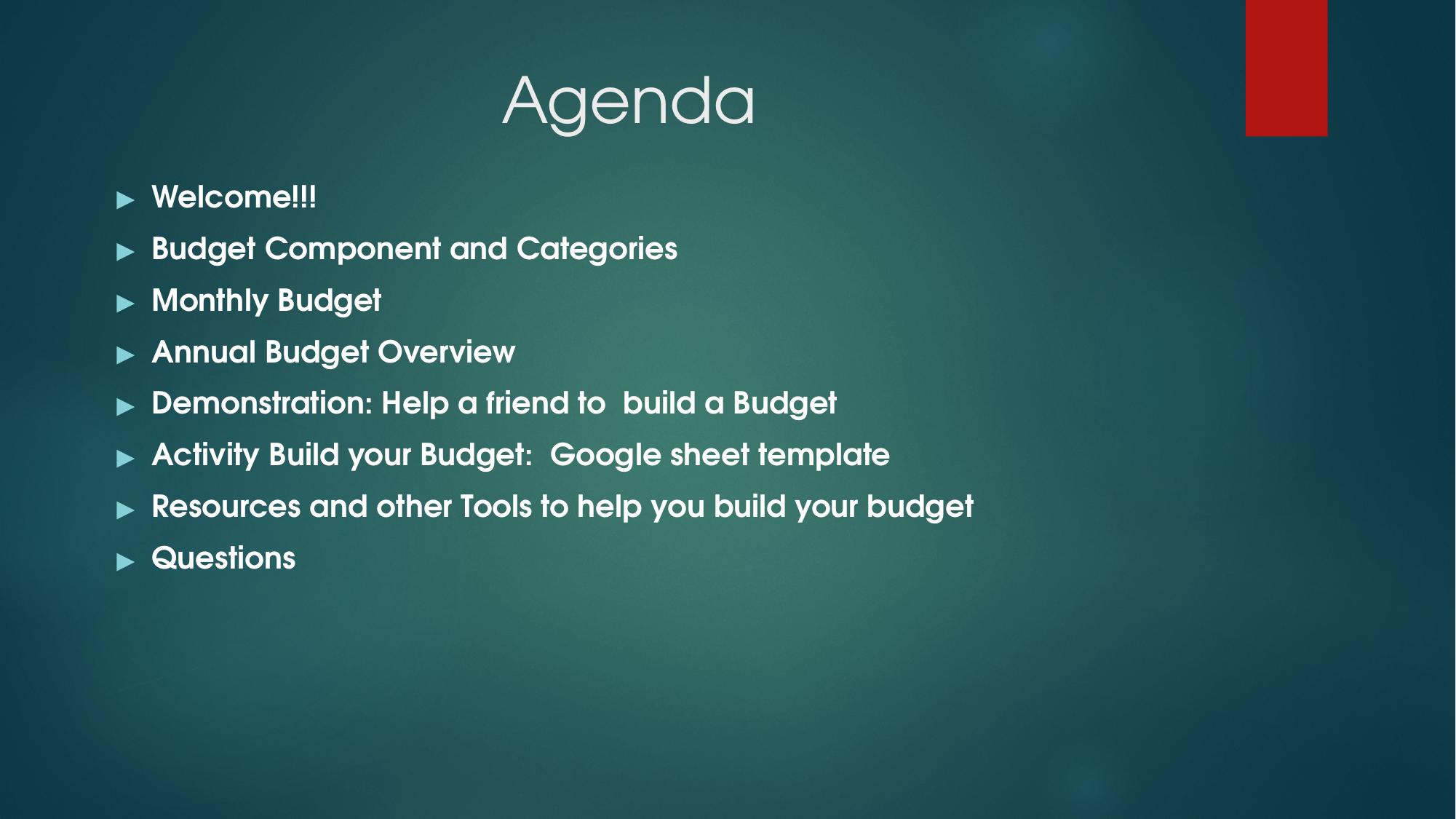

# Agenda
Welcome!!!
Budget Component and Categories
Monthly Budget
Annual Budget Overview
Demonstration: Help a friend to  build a Budget
Activity Build your Budget:  Google sheet template
Resources and other Tools to help you build your budget
Questions